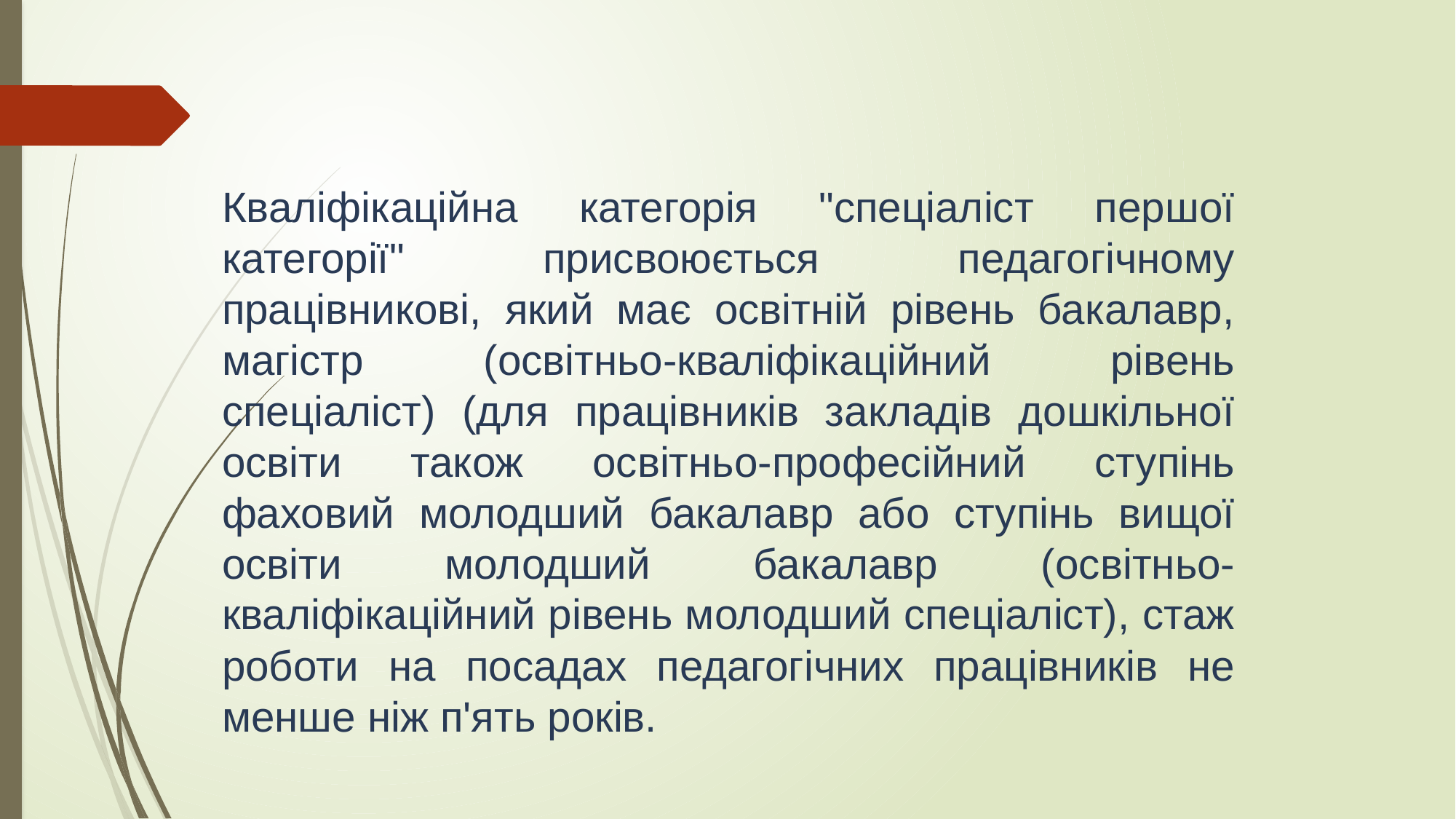

Кваліфікаційна категорія "спеціаліст першої категорії" присвоюється педагогічному працівникові, який має освітній рівень бакалавр, магістр (освітньо-кваліфікаційний рівень спеціаліст) (для працівників закладів дошкільної освіти також освітньо-професійний ступінь фаховий молодший бакалавр або ступінь вищої освіти молодший бакалавр (освітньо-кваліфікаційний рівень молодший спеціаліст), стаж роботи на посадах педагогічних працівників не менше ніж п'ять років.